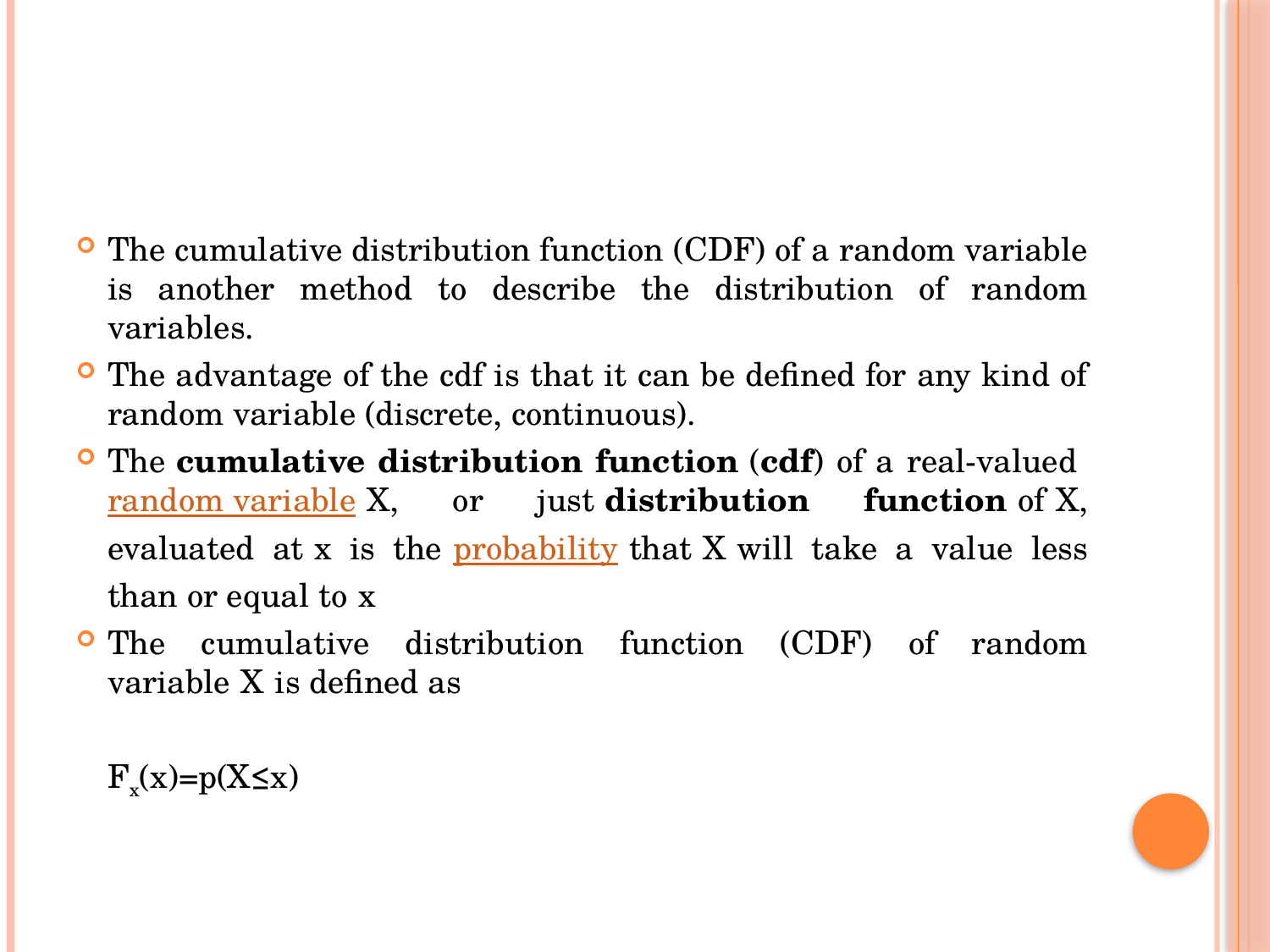

#
The cumulative distribution function (CDF) of a random variable is another method to describe the distribution of random variables.
The advantage of the cdf is that it can be defined for any kind of random variable (discrete, continuous).
The cumulative distribution function (cdf) of a real-valued random variable X, or just distribution function of X, evaluated at x is the probability that X will take a value less than or equal to x
The cumulative distribution function (CDF) of random variable X is defined as

		Fx(x)=p(X≤x)